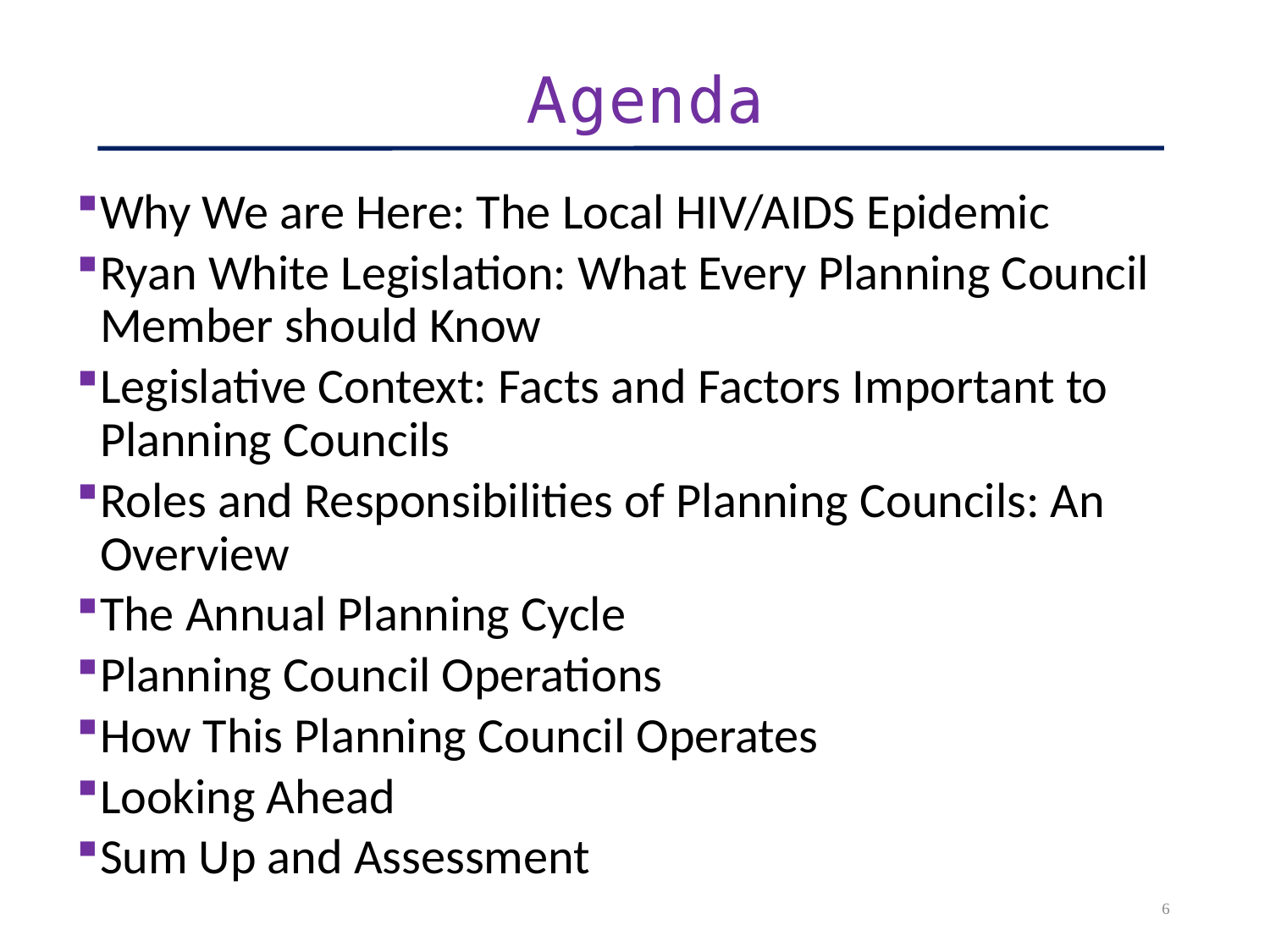

# Agenda
Why We are Here: The Local HIV/AIDS Epidemic
Ryan White Legislation: What Every Planning Council Member should Know
Legislative Context: Facts and Factors Important to Planning Councils
Roles and Responsibilities of Planning Councils: An Overview
The Annual Planning Cycle
Planning Council Operations
How This Planning Council Operates
Looking Ahead
Sum Up and Assessment
6